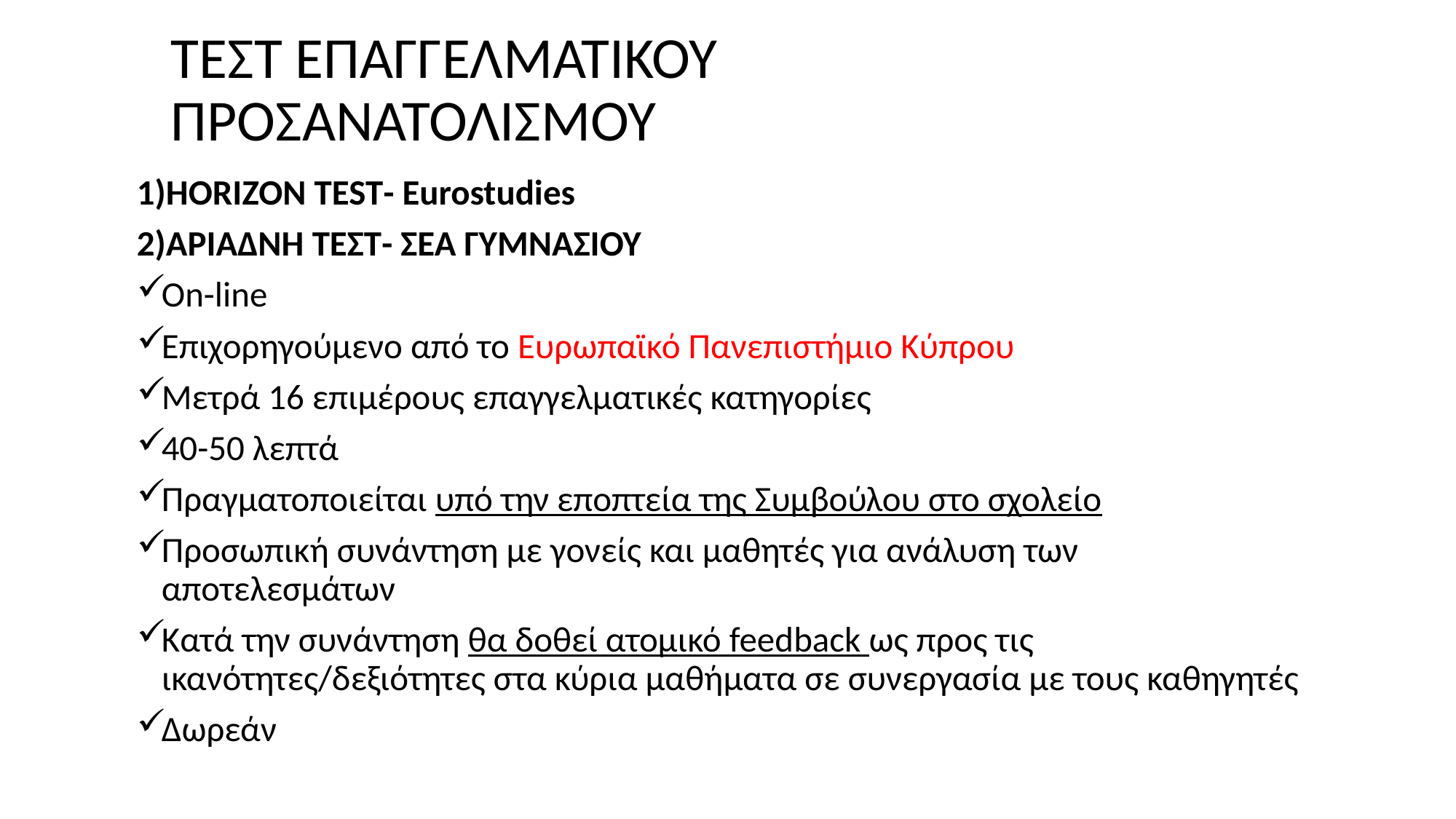

# ΤΕΣΤ ΕΠΑΓΓΕΛΜΑΤΙΚΟΥ ΠΡΟΣΑΝΑΤΟΛΙΣΜΟΥ
1)HORIZON TEST- Eurostudies
2)ΑΡΙΑΔΝΗ ΤΕΣΤ- ΣΕΑ ΓΥΜΝΑΣΙΟΥ
On-line
Επιχορηγούμενο από το Ευρωπαϊκό Πανεπιστήμιο Κύπρου
Μετρά 16 επιμέρους επαγγελματικές κατηγορίες
40-50 λεπτά
Πραγματοποιείται υπό την εποπτεία της Συμβούλου στο σχολείο
Προσωπική συνάντηση με γονείς και μαθητές για ανάλυση των αποτελεσμάτων
Κατά την συνάντηση θα δοθεί ατομικό feedback ως προς τις ικανότητες/δεξιότητες στα κύρια μαθήματα σε συνεργασία με τους καθηγητές
Δωρεάν